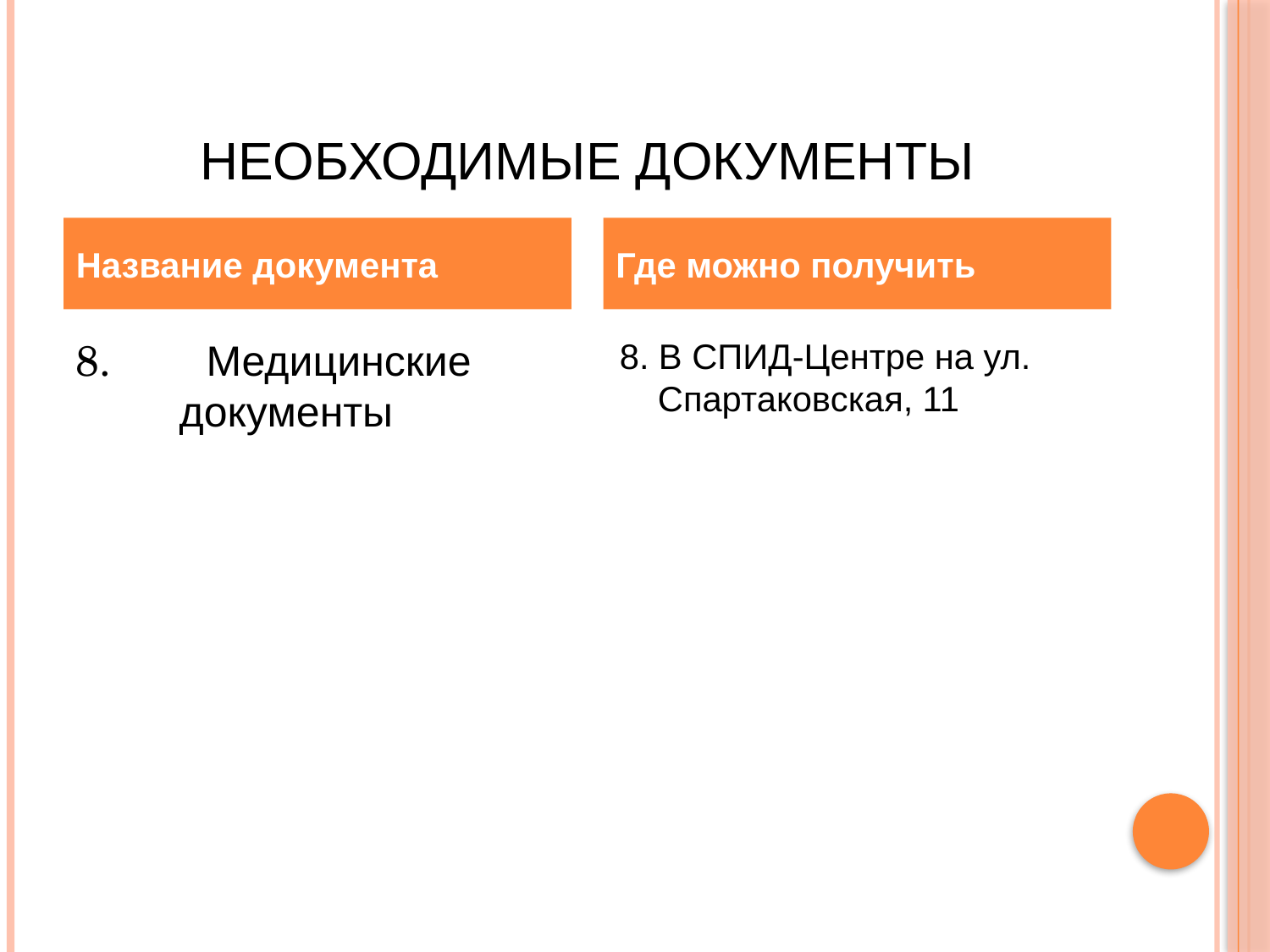

# Необходимые документы
Название документа
Где можно получить
8.        Медицинские документы
8. В СПИД-Центре на ул. Спартаковская, 11